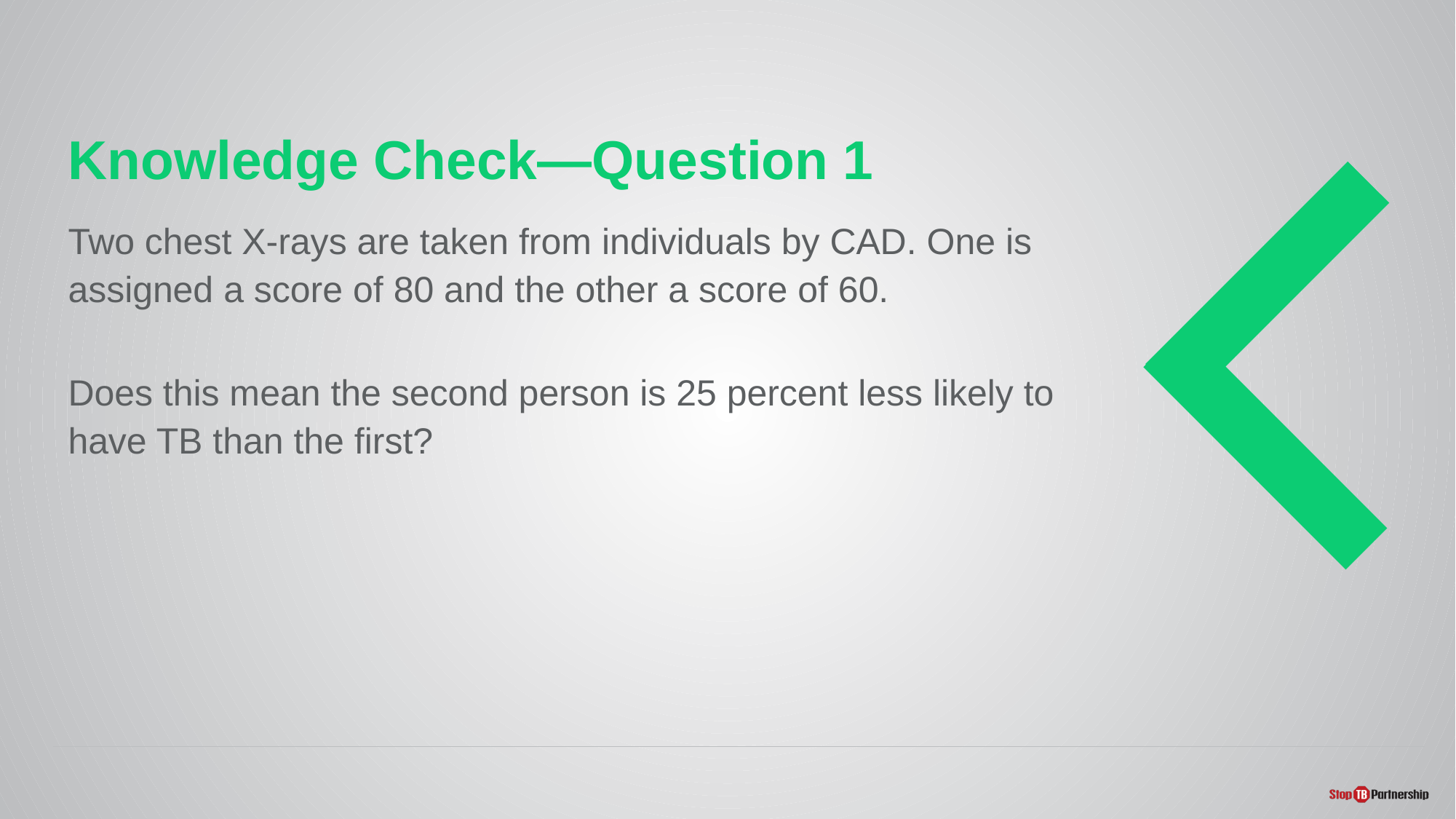

# Knowledge Check—Question 1
Two chest X-rays are taken from individuals by CAD. One is assigned a score of 80 and the other a score of 60.
Does this mean the second person is 25 percent less likely to have TB than the first?